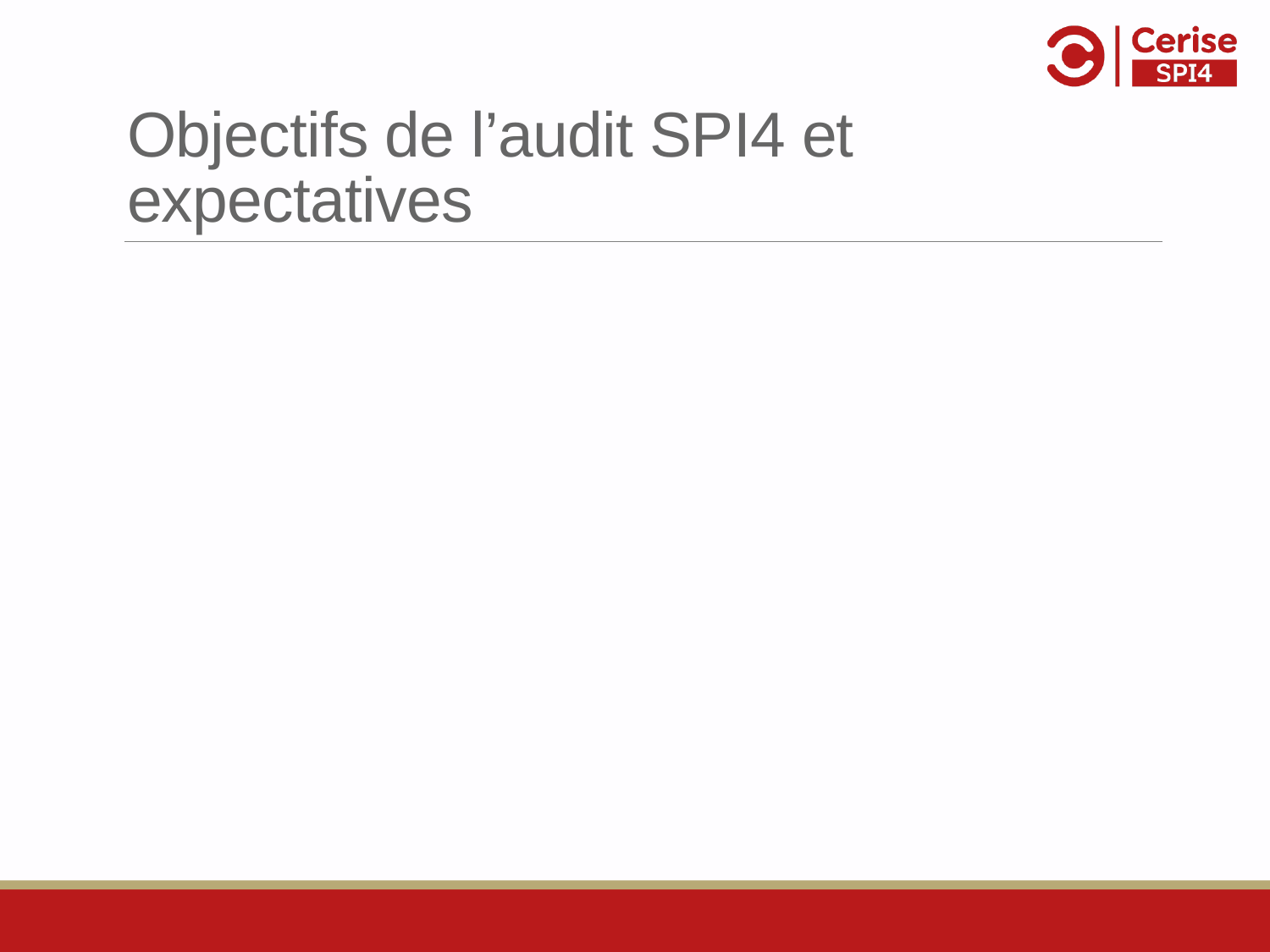

# Objectifs de l’audit SPI4 et expectatives